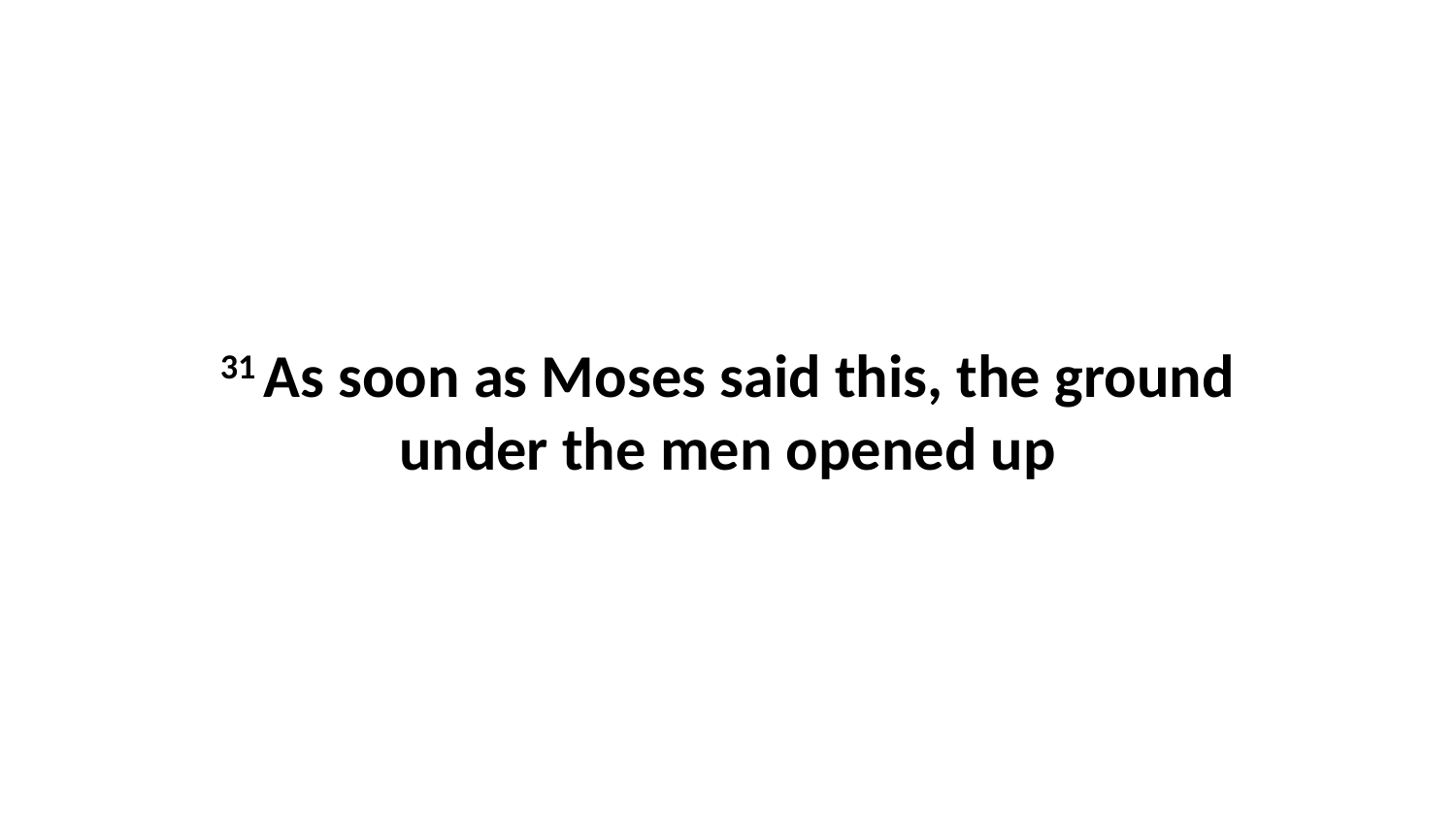

31 As soon as Moses said this, the ground under the men opened up